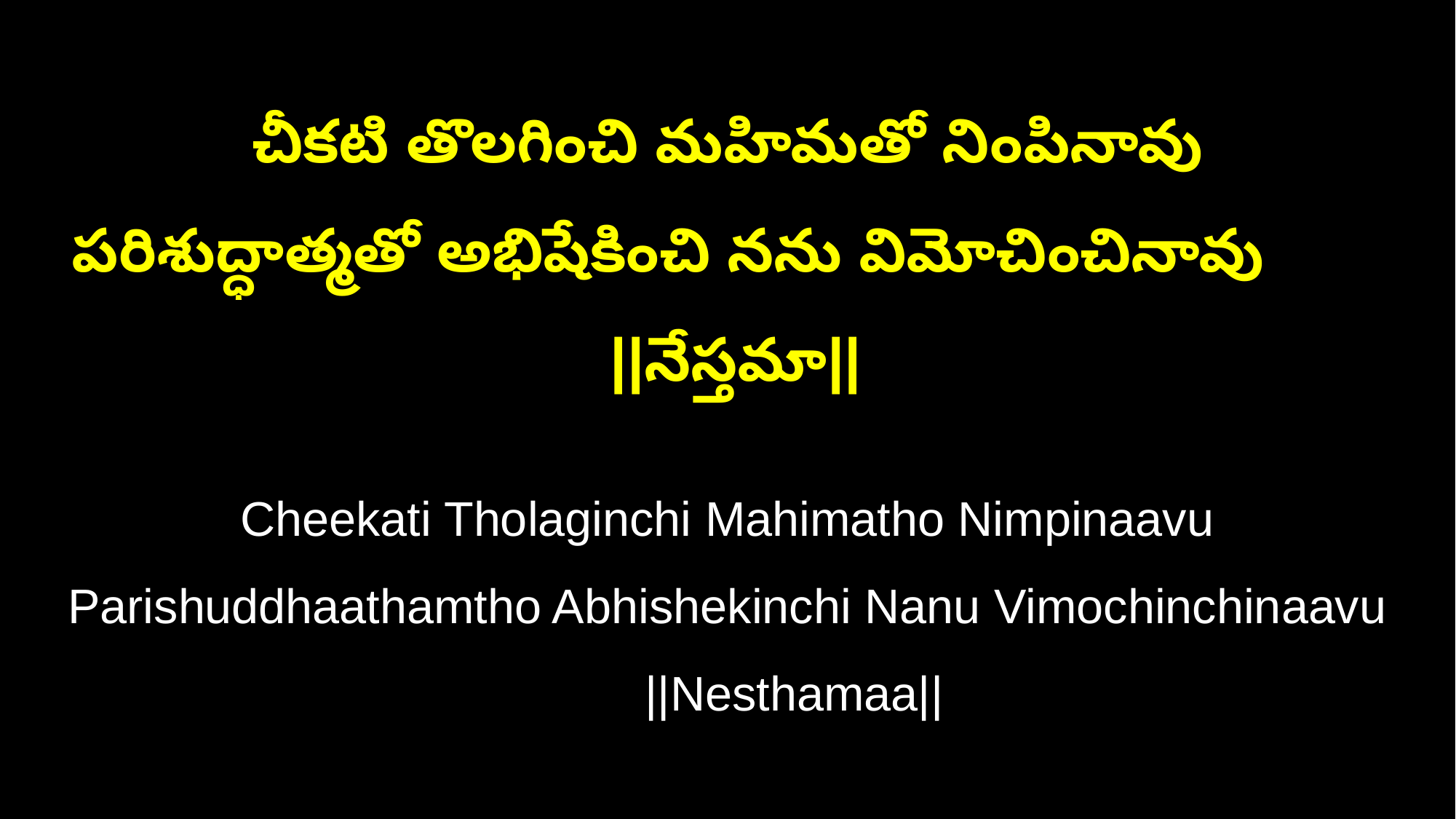

చీకటి తొలగించి మహిమతో నింపినావు
పరిశుద్ధాత్మతో అభిషేకించి నను విమోచించినావు         ||నేస్తమా||
Cheekati Tholaginchi Mahimatho Nimpinaavu
Parishuddhaathamtho Abhishekinchi Nanu Vimochinchinaavu           ||Nesthamaa||